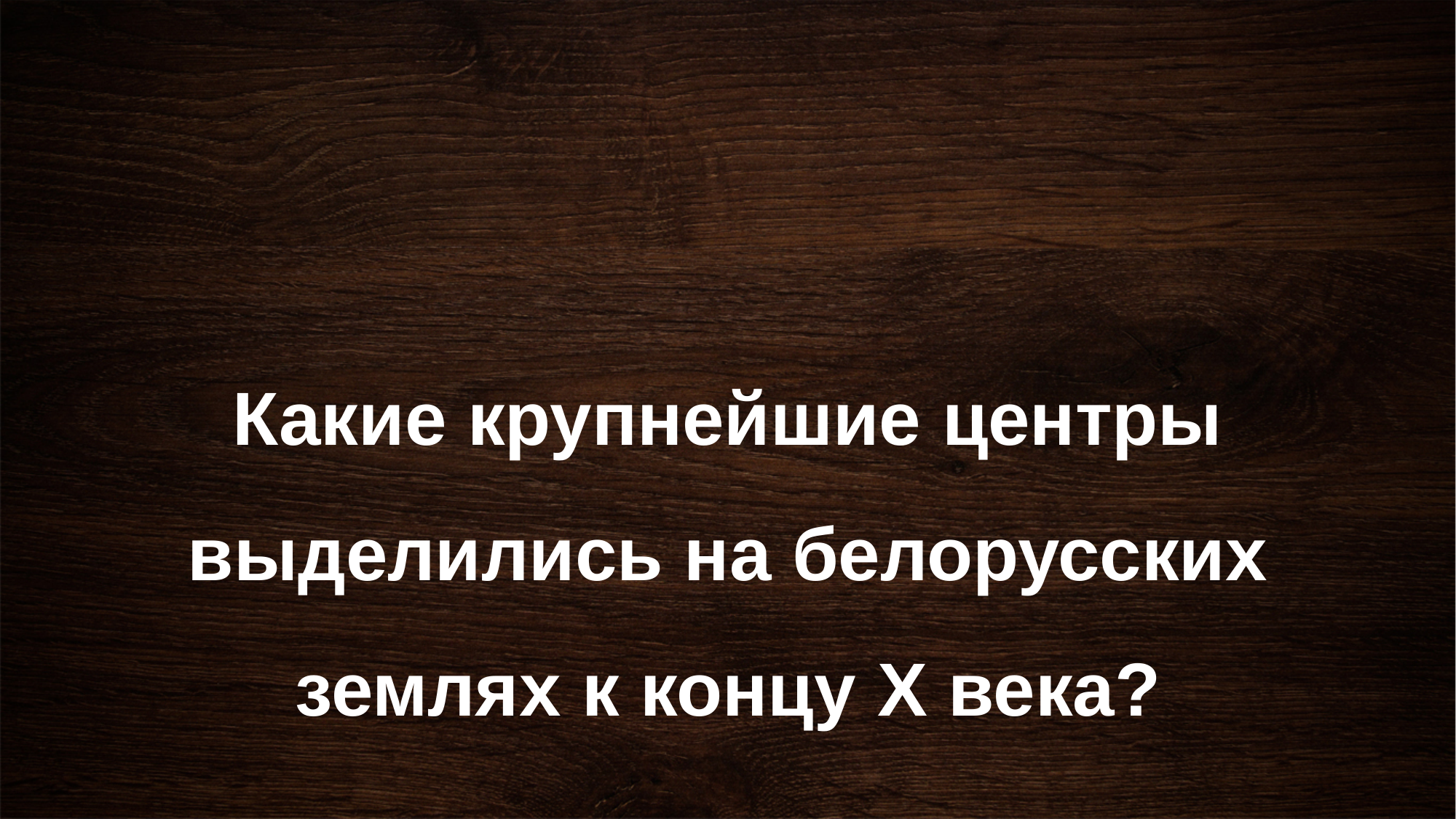

# Какие крупнейшие центры выделились на белорусских землях к концу X века?